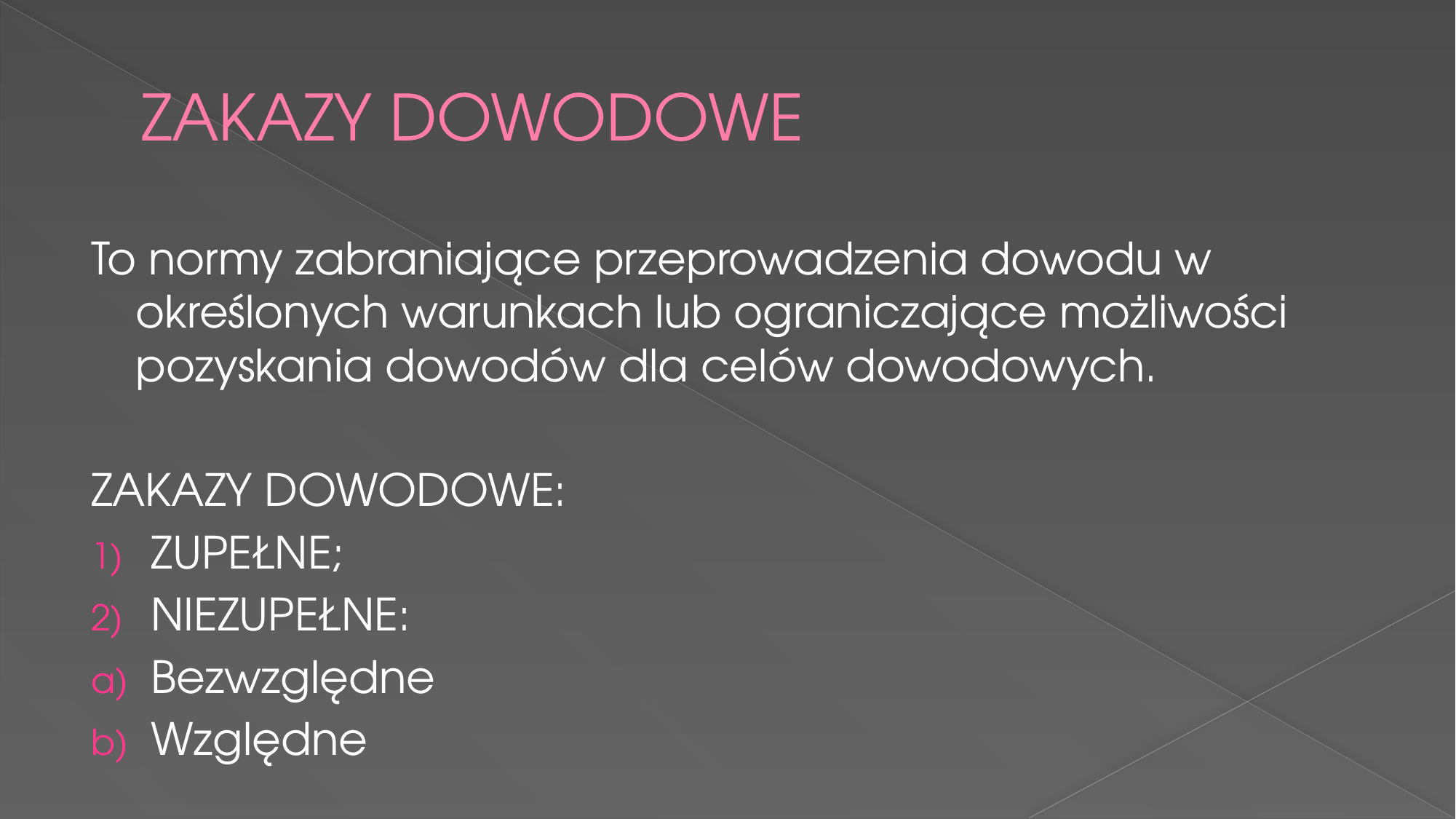

# ZAKAZY DOWODOWE
To normy zabraniające przeprowadzenia dowodu w określonych warunkach lub ograniczające możliwości pozyskania dowodów dla celów dowodowych.

ZAKAZY DOWODOWE:
ZUPEŁNE;
NIEZUPEŁNE:
Bezwzględne
Względne